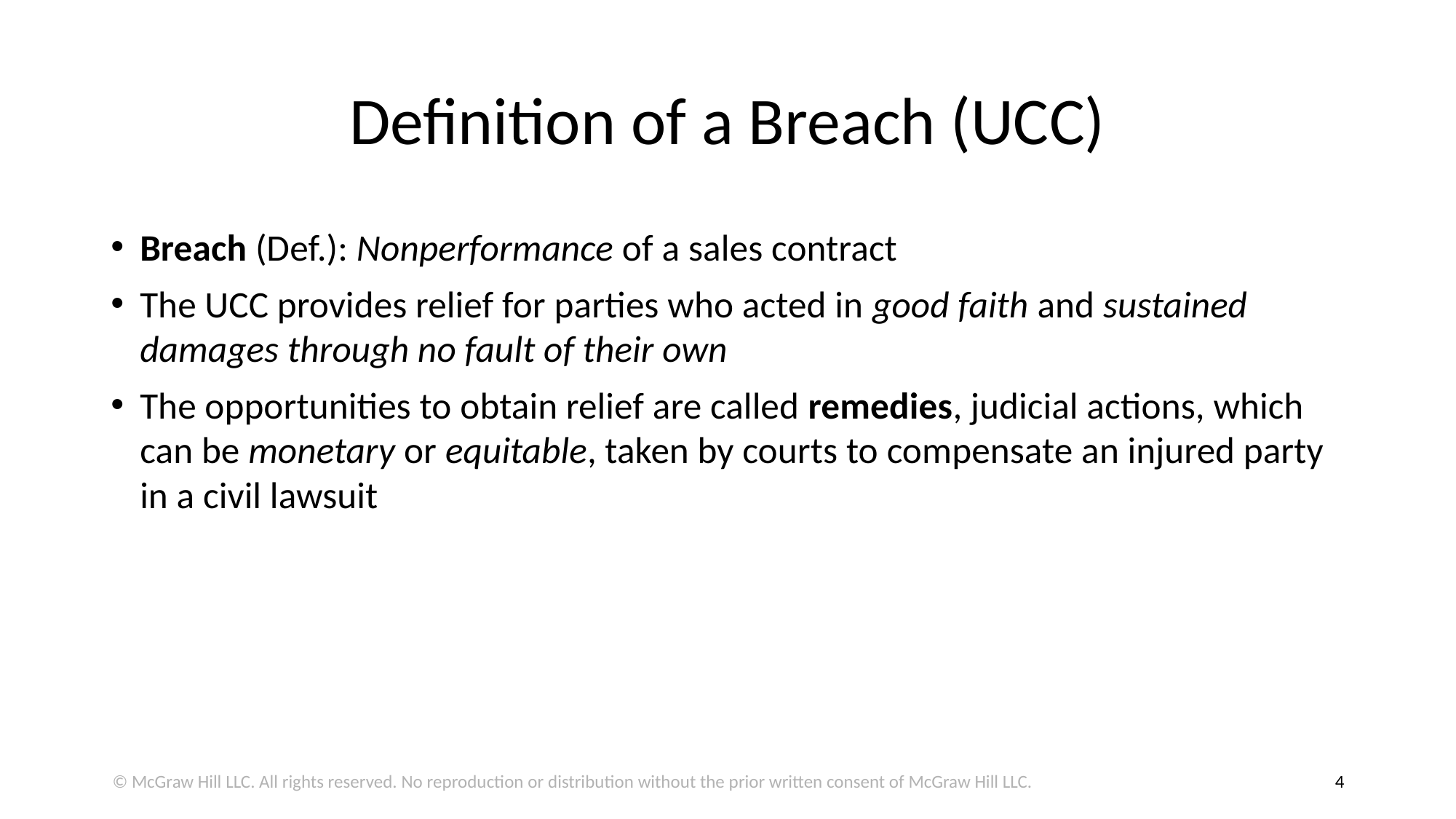

# Definition of a Breach (UCC)
Breach (Def.): Nonperformance of a sales contract
The UCC provides relief for parties who acted in good faith and sustained damages through no fault of their own
The opportunities to obtain relief are called remedies, judicial actions, which can be monetary or equitable, taken by courts to compensate an injured party in a civil lawsuit
© McGraw Hill LLC. All rights reserved. No reproduction or distribution without the prior written consent of McGraw Hill LLC.
4